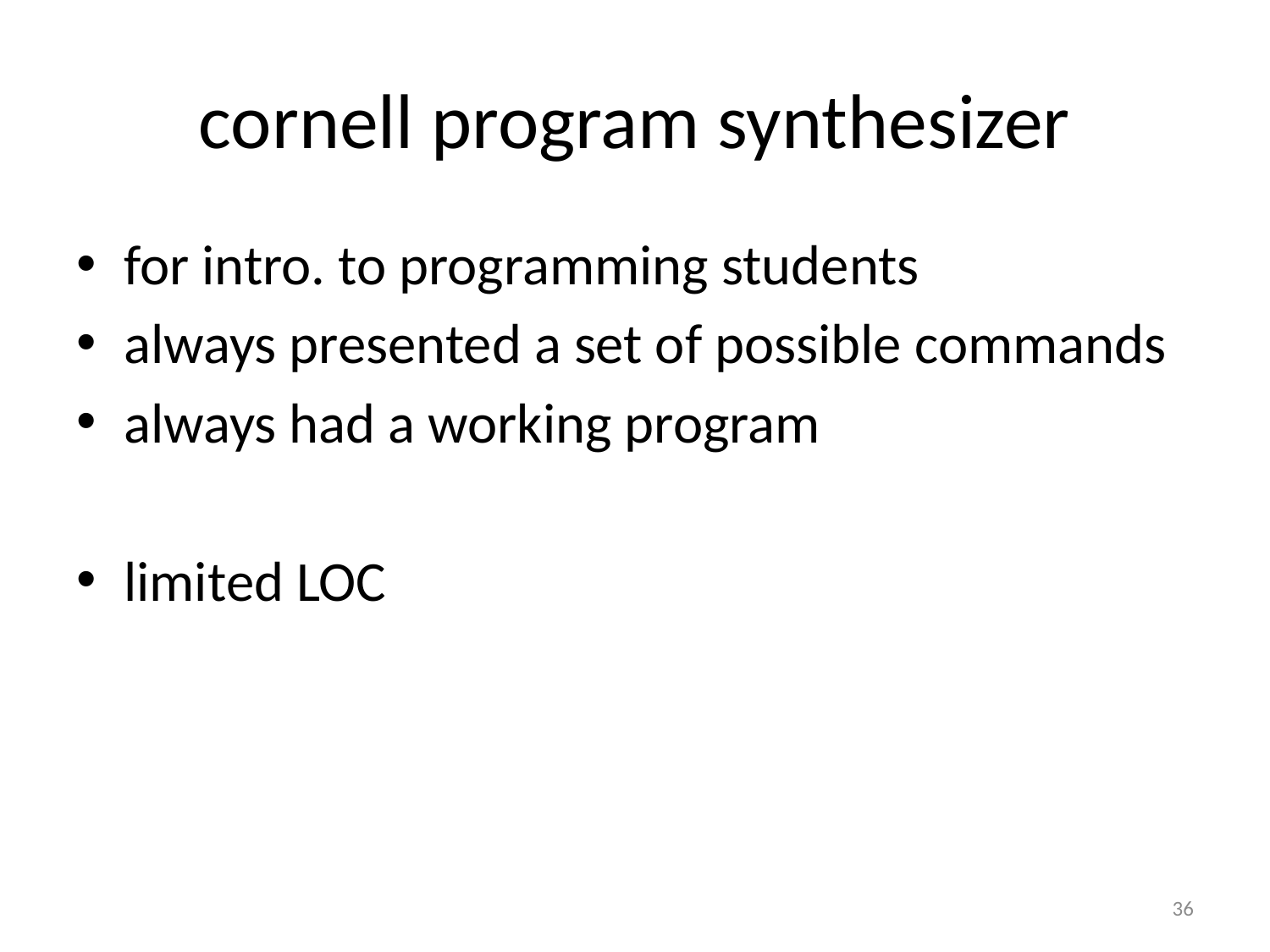

# cornell program synthesizer
for intro. to programming students
always presented a set of possible commands
always had a working program

limited LOC
36